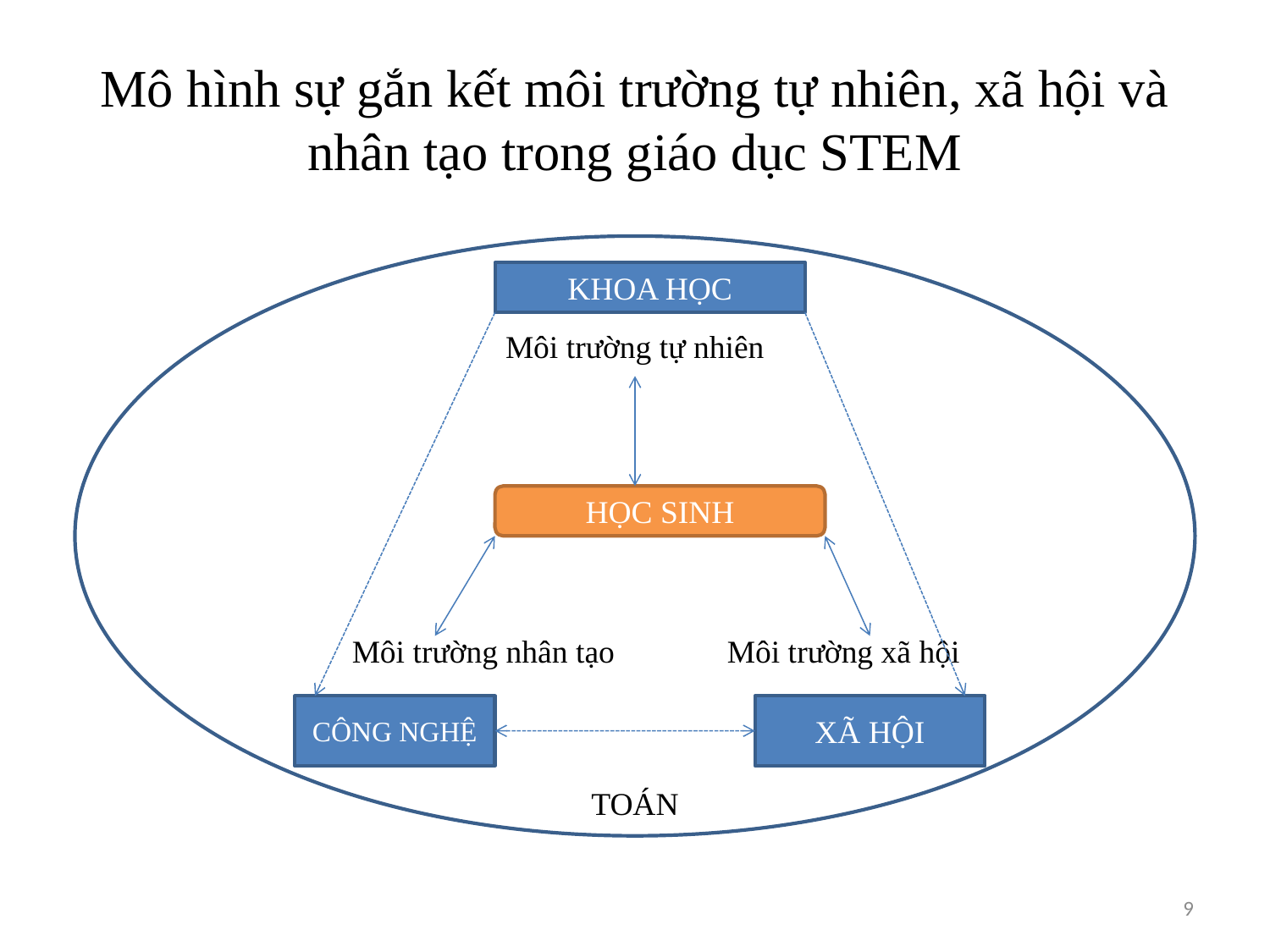

# Mô hình sự gắn kết môi trường tự nhiên, xã hội và nhân tạo trong giáo dục STEM

Môi trường tự nhiên

              Môi trường nhân tạo              Môi trường xã hội

TOÁN
KHOA HỌC
HỌC SINH
CÔNG NGHỆ
XÃ HỘI
9